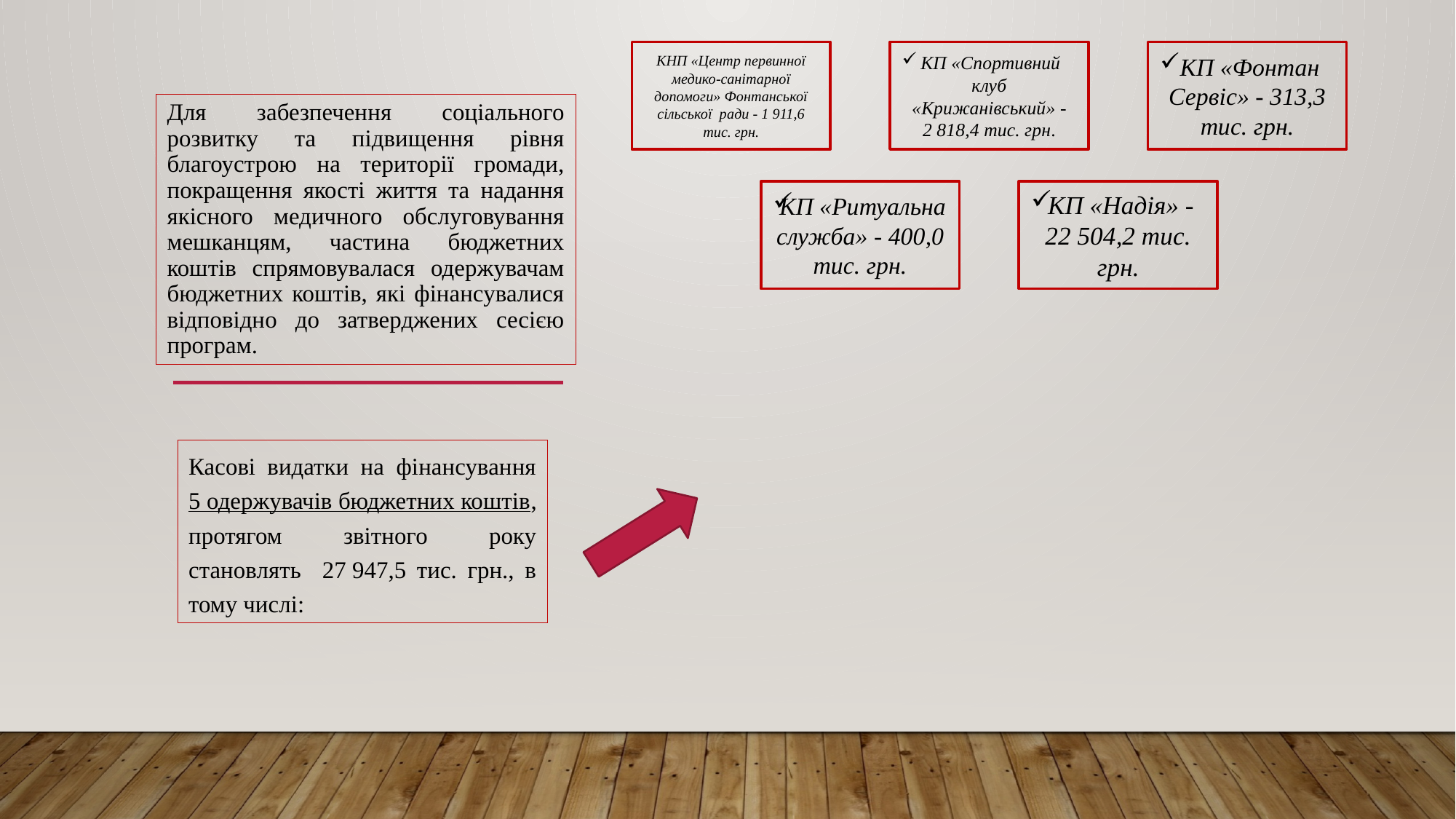

КНП «Центр первинної медико-санітарної допомоги» Фонтанської сільської  ради - 1 911,6 тис. грн.
КП «Спортивний клуб «Крижанівський» - 2 818,4 тис. грн.
КП «Фонтан Сервіс» - 313,3 тис. грн.
КП «Надія» - 22 504,2 тис. грн.
КП «Ритуальна служба» - 400,0 тис. грн.
# Для забезпечення соціального розвитку та підвищення рівня благоустрою на території громади, покращення якості життя та надання якісного медичного обслуговування мешканцям, частина бюджетних коштів спрямовувалася одержувачам бюджетних коштів, які фінансувалися відповідно до затверджених сесією програм.
Касові видатки на фінансування 5 одержувачів бюджетних коштів, протягом звітного року становлять  27 947,5 тис. грн., в тому числі: